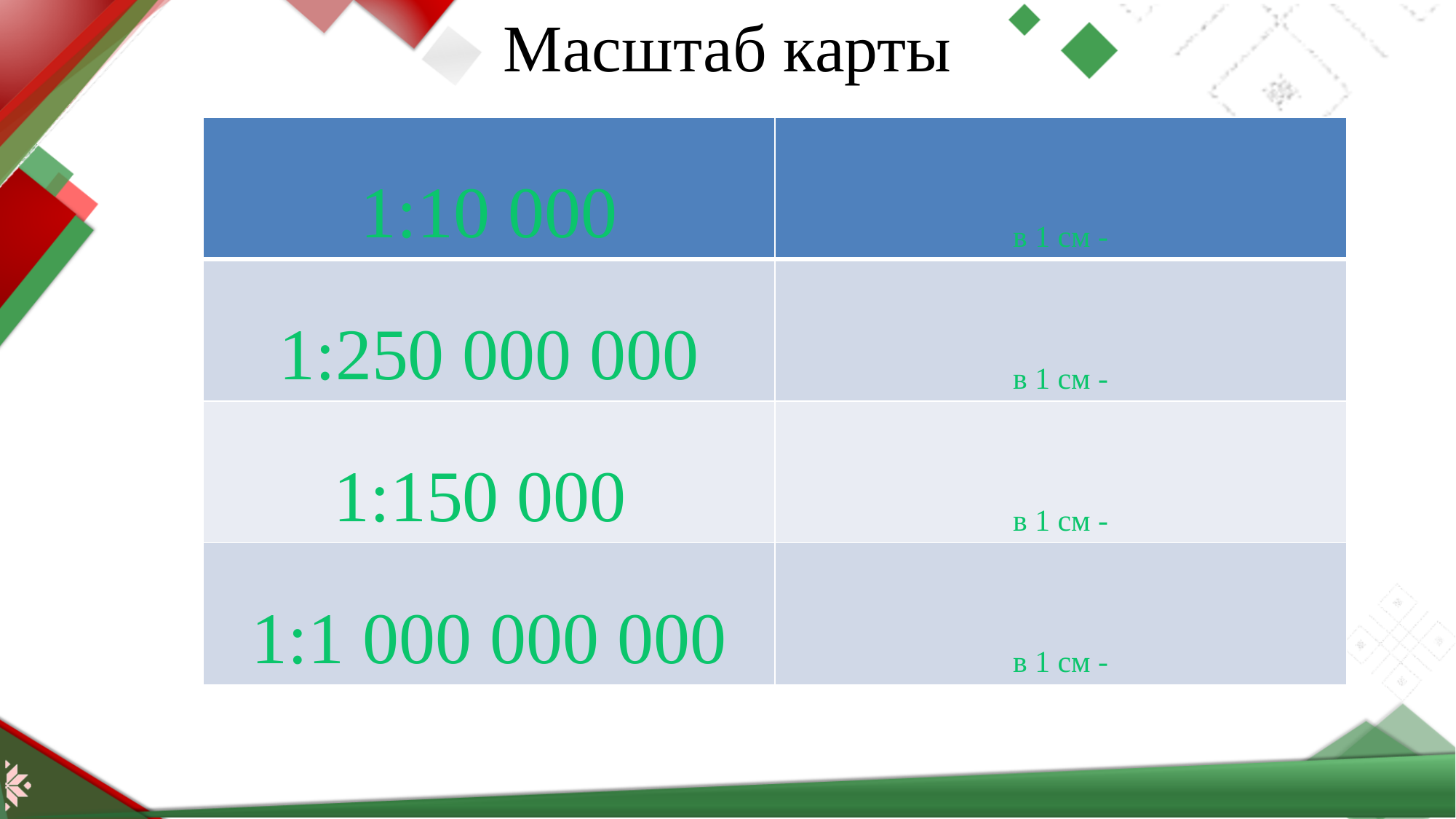

# Масштаб карты
| 1:10 000 | в 1 см - |
| --- | --- |
| 1:250 000 000 | в 1 см - |
| 1:150 000 | в 1 см - |
| 1:1 000 000 000 | в 1 см - |